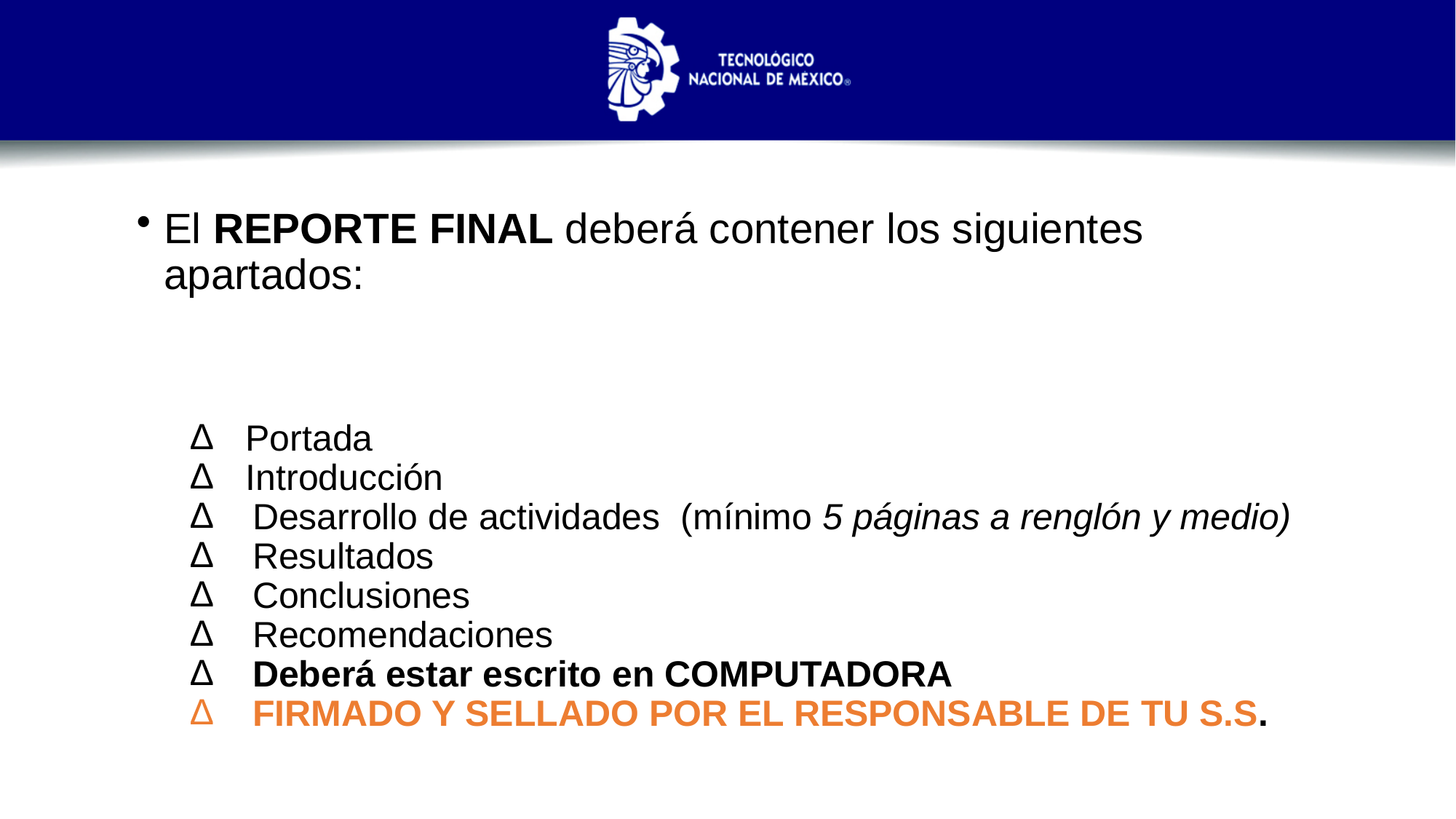

El REPORTE FINAL deberá contener los siguientes apartados:

Portada
Introducción
Desarrollo de actividades  (mínimo 5 páginas a renglón y medio)
Resultados
Conclusiones
Recomendaciones
Deberá estar escrito en COMPUTADORA
FIRMADO Y SELLADO POR EL RESPONSABLE DE TU S.S.